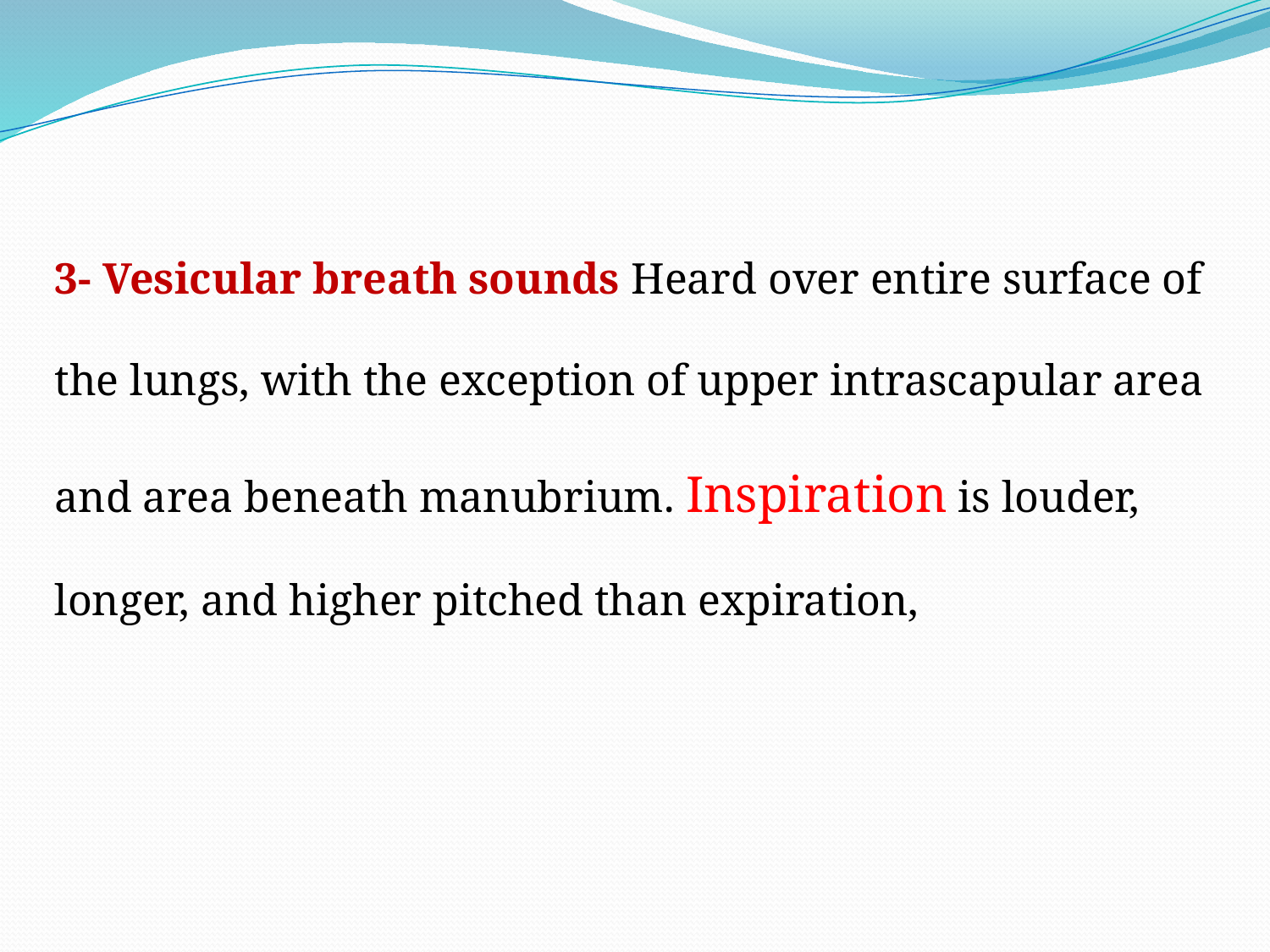

3- Vesicular breath sounds Heard over entire surface of the lungs, with the exception of upper intrascapular area and area beneath manubrium. Inspiration is louder, longer, and higher pitched than expiration,